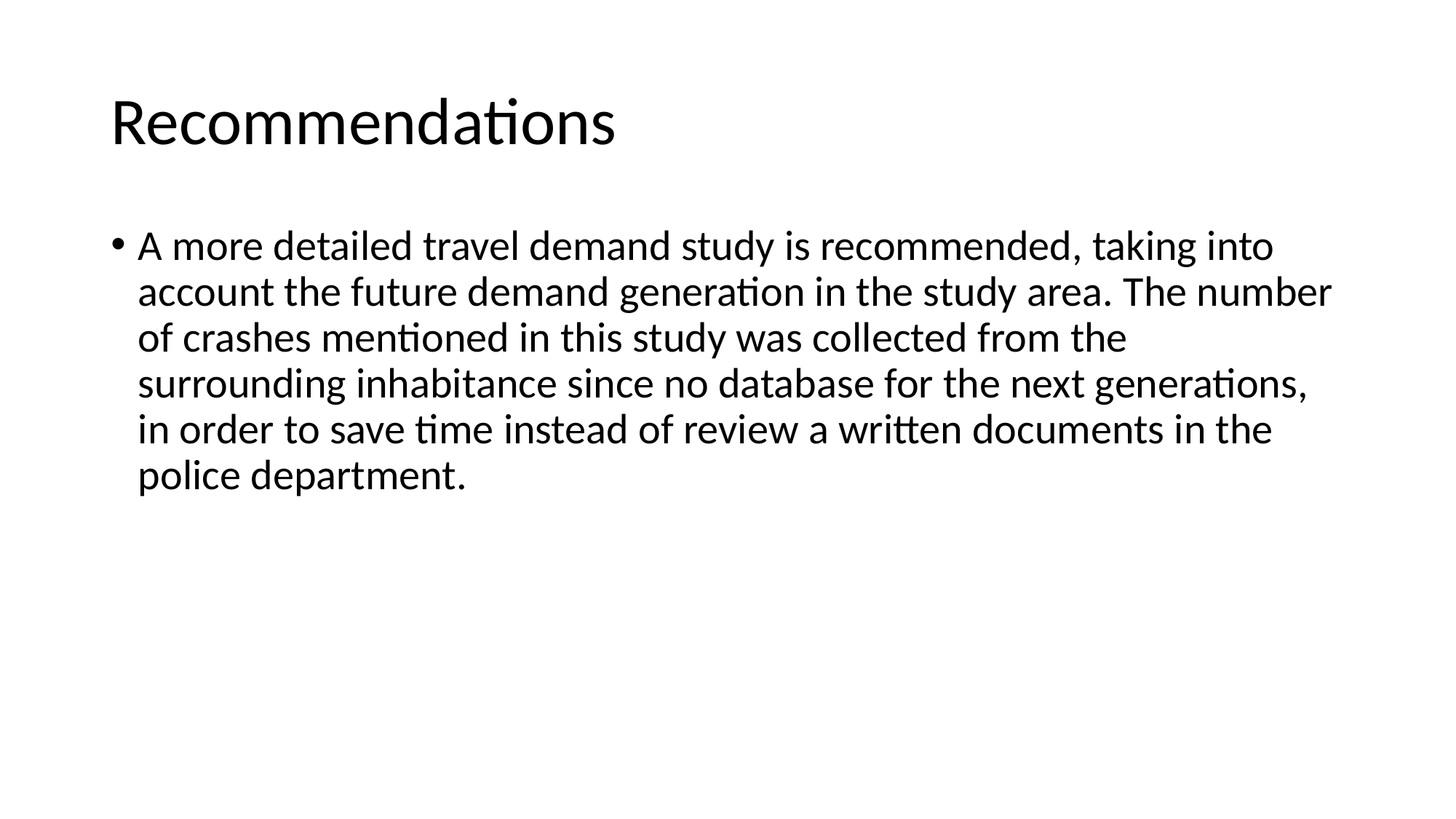

# Recommendations
A more detailed travel demand study is recommended, taking into account the future demand generation in the study area. The number of crashes mentioned in this study was collected from the surrounding inhabitance since no database for the next generations, in order to save time instead of review a written documents in the police department.